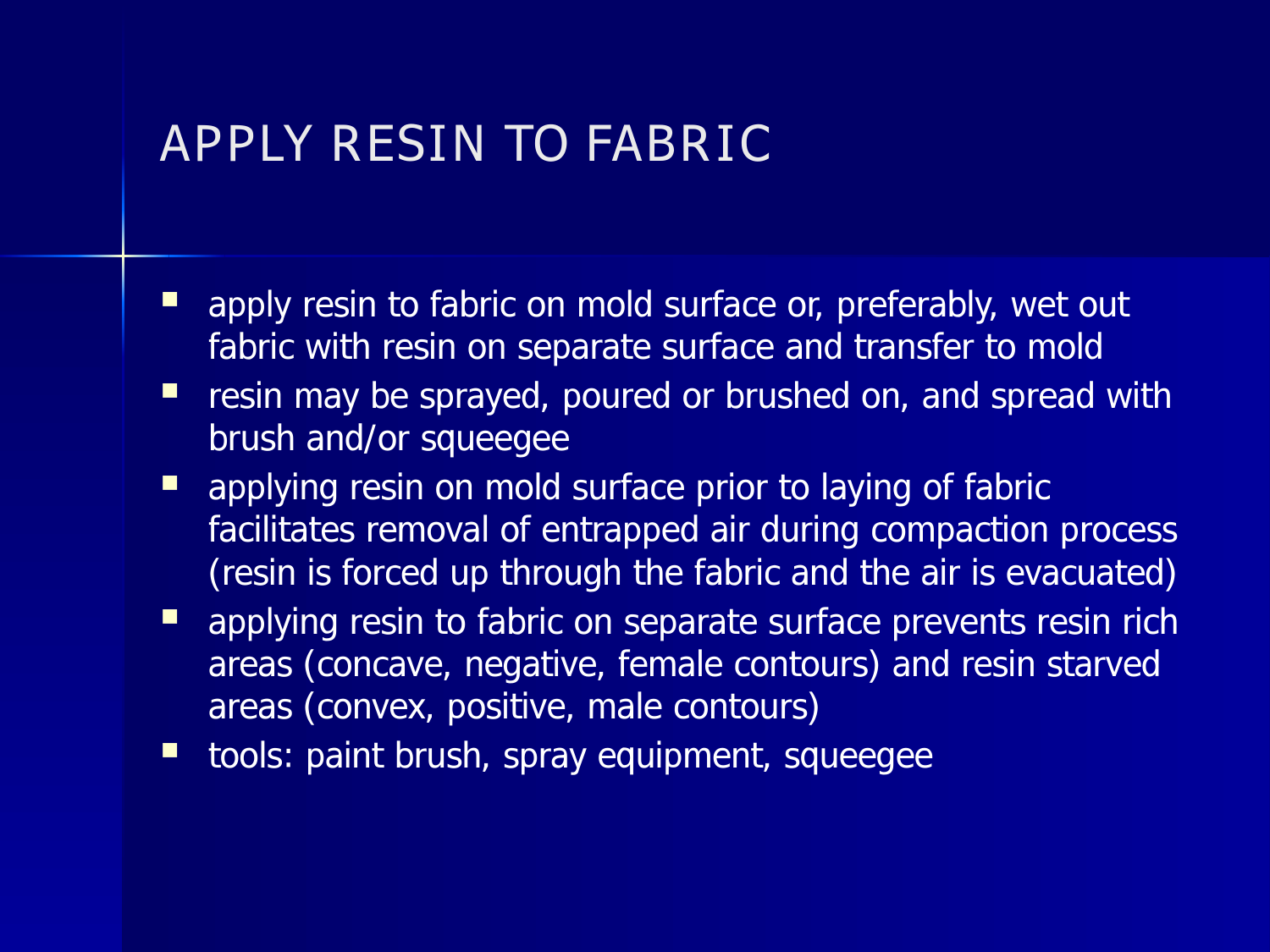

# APPLY RESIN TO FABRIC
apply resin to fabric on mold surface or, preferably, wet out fabric with resin on separate surface and transfer to mold
resin may be sprayed, poured or brushed on, and spread with brush and/or squeegee
applying resin on mold surface prior to laying of fabric facilitates removal of entrapped air during compaction process (resin is forced up through the fabric and the air is evacuated)
applying resin to fabric on separate surface prevents resin rich areas (concave, negative, female contours) and resin starved areas (convex, positive, male contours)
tools: paint brush, spray equipment, squeegee